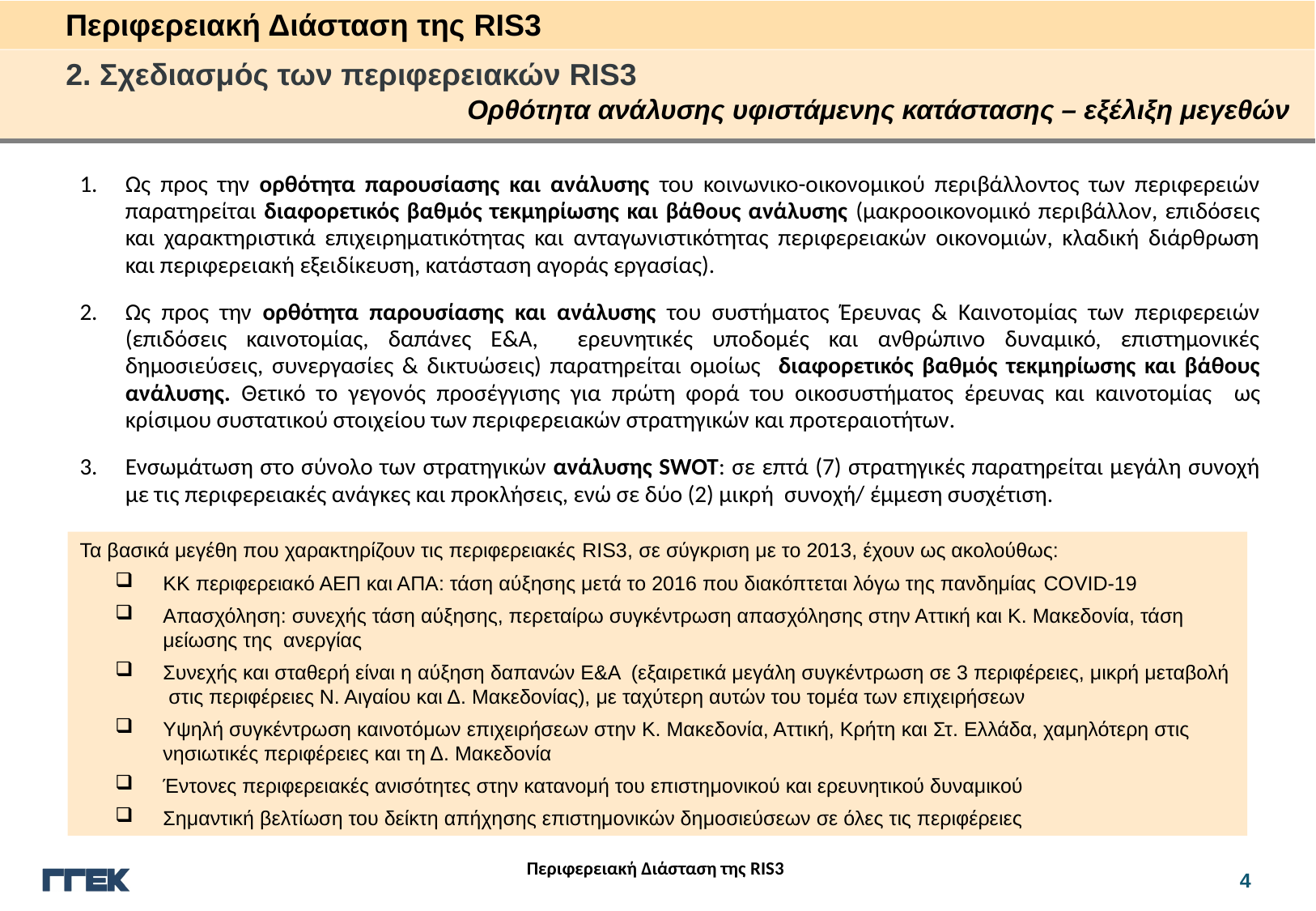

Περιφερειακή Διάσταση της RIS3

2. Σχεδιασμός των περιφερειακών RIS3
Ορθότητα ανάλυσης υφιστάμενης κατάστασης – εξέλιξη μεγεθών
Ως προς την ορθότητα παρουσίασης και ανάλυσης του κοινωνικο-οικονομικού περιβάλλοντος των περιφερειών παρατηρείται διαφορετικός βαθμός τεκμηρίωσης και βάθους ανάλυσης (μακροοικονομικό περιβάλλον, επιδόσεις και χαρακτηριστικά επιχειρηματικότητας και ανταγωνιστικότητας περιφερειακών οικονομιών, κλαδική διάρθρωση και περιφερειακή εξειδίκευση, κατάσταση αγοράς εργασίας).
Ως προς την ορθότητα παρουσίασης και ανάλυσης του συστήματος Έρευνας & Καινοτομίας των περιφερειών (επιδόσεις καινοτομίας, δαπάνες Ε&Α,  ερευνητικές υποδομές και ανθρώπινο δυναμικό, επιστημονικές δημοσιεύσεις, συνεργασίες & δικτυώσεις) παρατηρείται ομοίως  διαφορετικός βαθμός τεκμηρίωσης και βάθους ανάλυσης. Θετικό το γεγονός προσέγγισης για πρώτη φορά του οικοσυστήματος έρευνας και καινοτομίας  ως κρίσιμου συστατικού στοιχείου των περιφερειακών στρατηγικών και προτεραιοτήτων.
Ενσωμάτωση στο σύνολο των στρατηγικών ανάλυσης SWOT: σε επτά (7) στρατηγικές παρατηρείται μεγάλη συνοχή με τις περιφερειακές ανάγκες και προκλήσεις, ενώ σε δύο (2) μικρή  συνοχή/ έμμεση συσχέτιση.
Τα βασικά μεγέθη που χαρακτηρίζουν τις περιφερειακές RIS3, σε σύγκριση με το 2013, έχουν ως ακολούθως:
ΚΚ περιφερειακό ΑΕΠ και ΑΠΑ: τάση αύξησης μετά το 2016 που διακόπτεται λόγω της πανδημίας COVID-19
Απασχόληση: συνεχής τάση αύξησης, περεταίρω συγκέντρωση απασχόλησης στην Αττική και Κ. Μακεδονία, τάση μείωσης της  ανεργίας
Συνεχής και σταθερή είναι η αύξηση δαπανών Ε&Α  (εξαιρετικά μεγάλη συγκέντρωση σε 3 περιφέρειες, μικρή μεταβολή  στις περιφέρειες Ν. Αιγαίου και Δ. Μακεδονίας), με ταχύτερη αυτών του τομέα των επιχειρήσεων
Υψηλή συγκέντρωση καινοτόμων επιχειρήσεων στην Κ. Μακεδονία, Αττική, Κρήτη και Στ. Ελλάδα, χαμηλότερη στις νησιωτικές περιφέρειες και τη Δ. Μακεδονία
Έντονες περιφερειακές ανισότητες στην κατανομή του επιστημονικού και ερευνητικού δυναμικού
Σημαντική βελτίωση του δείκτη απήχησης επιστημονικών δημοσιεύσεων σε όλες τις περιφέρειες